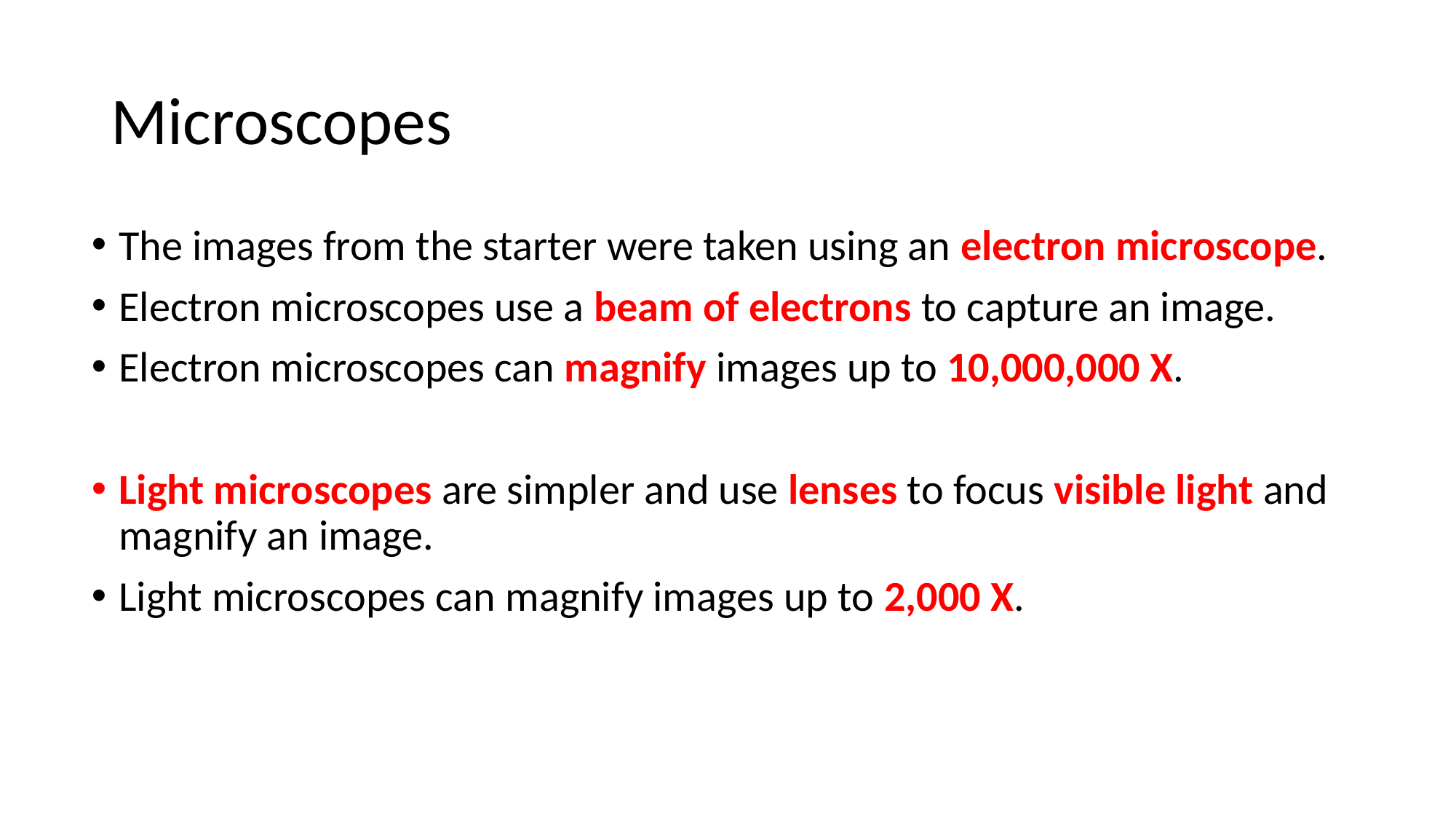

# Microscopes
The images from the starter were taken using an electron microscope.
Electron microscopes use a beam of electrons to capture an image.
Electron microscopes can magnify images up to 10,000,000 X.

Light microscopes are simpler and use lenses to focus visible light and magnify an image.
Light microscopes can magnify images up to 2,000 X.